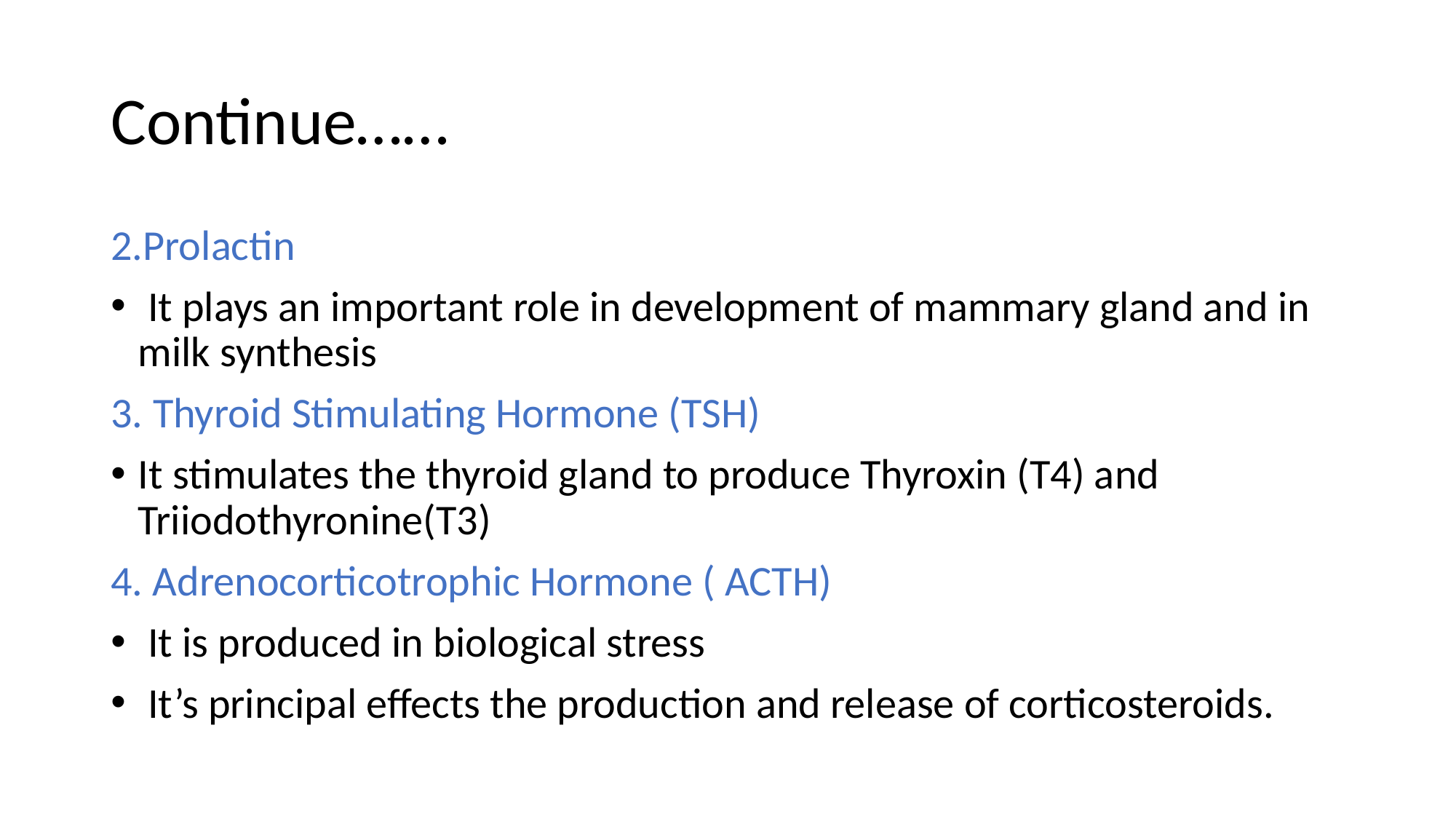

# Continue……
2.Prolactin
 It plays an important role in development of mammary gland and in milk synthesis
3. Thyroid Stimulating Hormone (TSH)
It stimulates the thyroid gland to produce Thyroxin (T4) and Triiodothyronine(T3)
4. Adrenocorticotrophic Hormone ( ACTH)
 It is produced in biological stress
 It’s principal effects the production and release of corticosteroids.